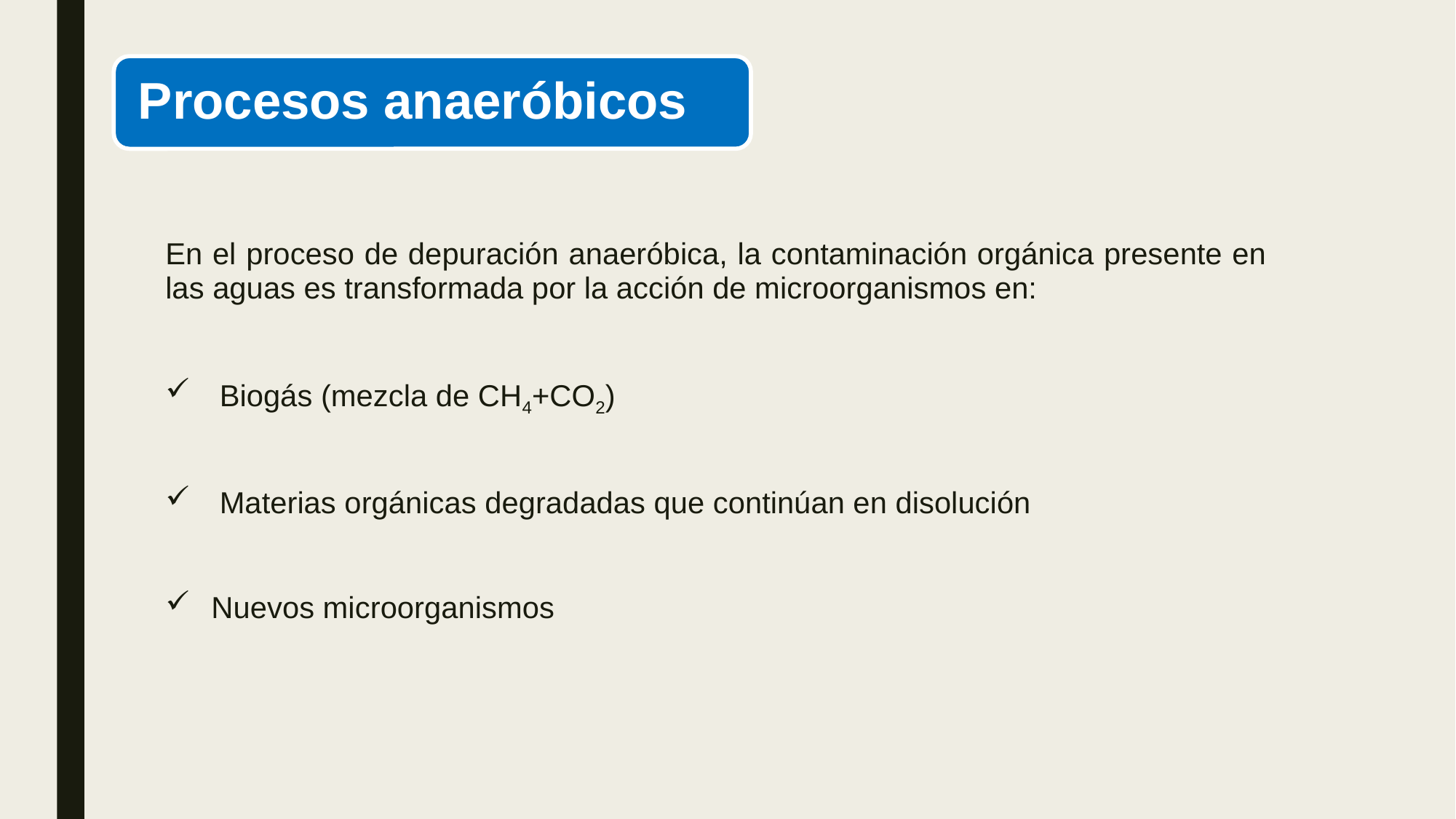

Procesos anaeróbicos

En el proceso de depuración anaeróbica, la contaminación orgánica presente en las aguas es transformada por la acción de microorganismos en:

 Biogás (mezcla de CH4+CO2)

 Materias orgánicas degradadas que continúan en disolución

Nuevos microorganismos